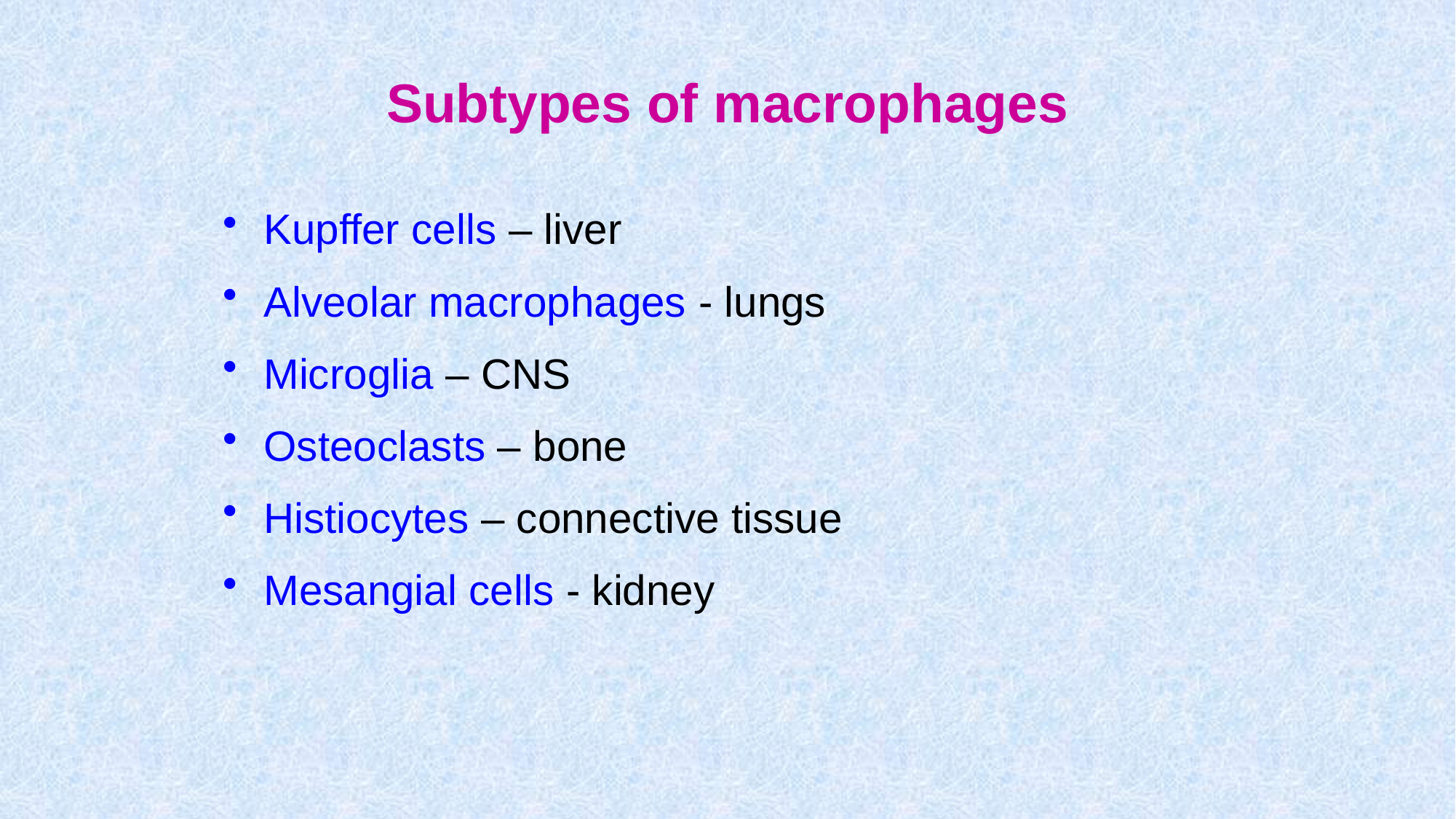

# Subtypes of macrophages

Kupffer cells – liver
Alveolar macrophages - lungs
Microglia – CNS
Osteoclasts – bone
Histiocytes – connective tissue
Mesangial cells - kidney